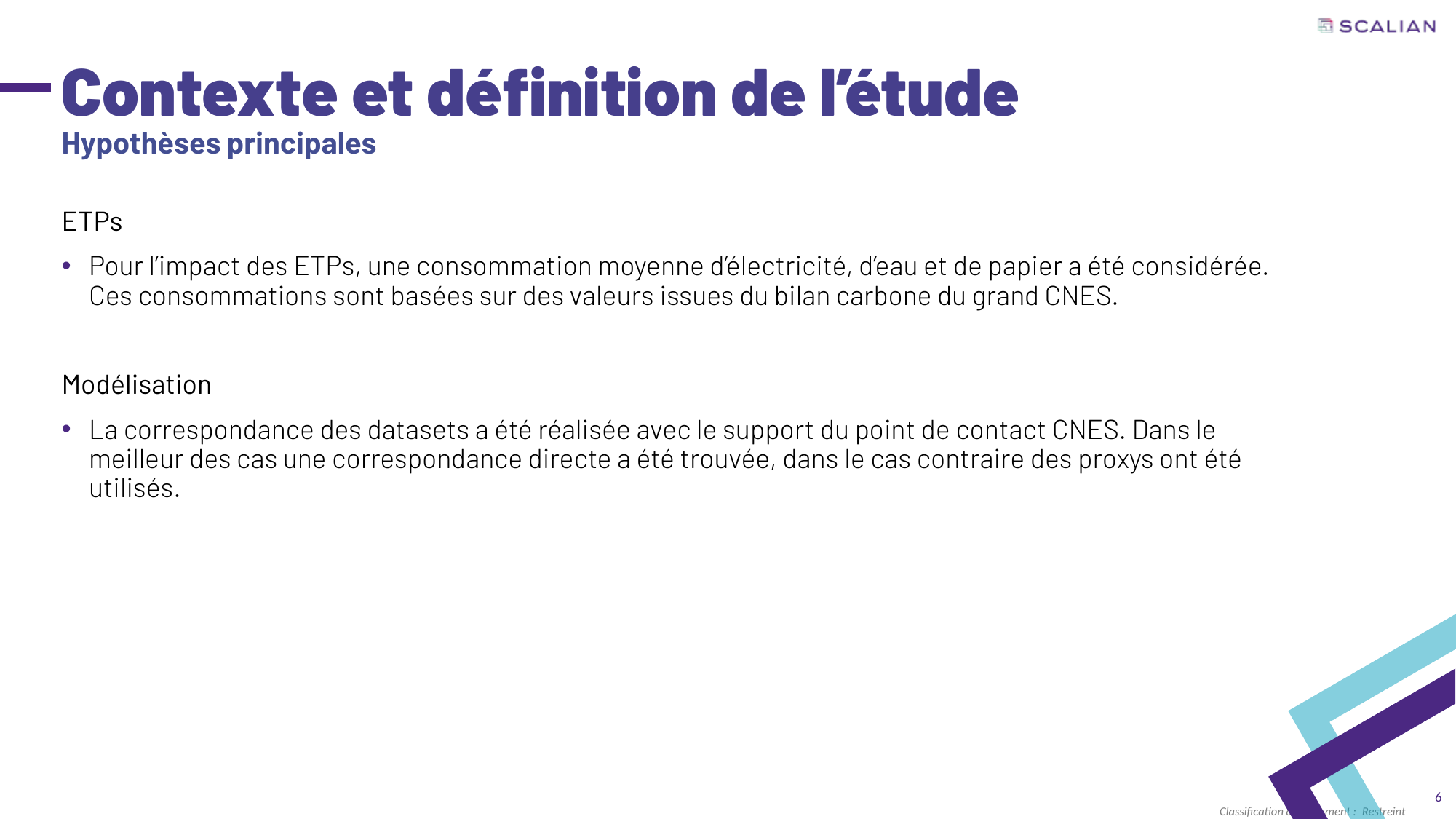

Contexte et définition de l’étude
Hypothèses principales
ETPs
Pour l’impact des ETPs, une consommation moyenne d’électricité, d’eau et de papier a été considérée.
Ces consommations sont basées sur des valeurs issues du bilan carbone du grand CNES.

Modélisation
La correspondance des datasets a été réalisée avec le support du point de contact CNES. Dans le meilleur des cas une correspondance directe a été trouvée, dans le cas contraire des proxys ont été utilisés.